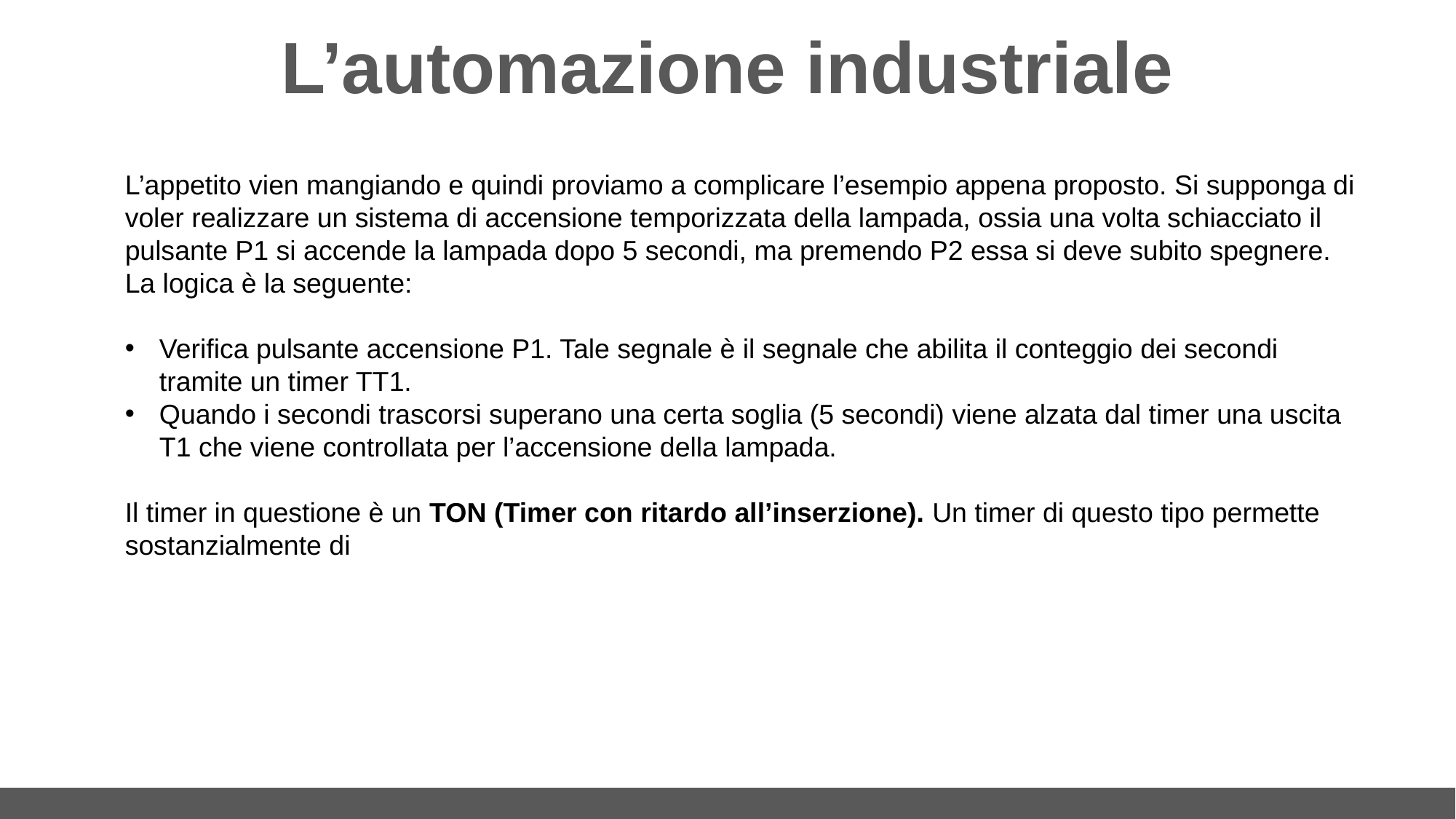

# L’automazione industriale
L’appetito vien mangiando e quindi proviamo a complicare l’esempio appena proposto. Si supponga di voler realizzare un sistema di accensione temporizzata della lampada, ossia una volta schiacciato il pulsante P1 si accende la lampada dopo 5 secondi, ma premendo P2 essa si deve subito spegnere. La logica è la seguente:

Verifica pulsante accensione P1. Tale segnale è il segnale che abilita il conteggio dei secondi tramite un timer TT1.
Quando i secondi trascorsi superano una certa soglia (5 secondi) viene alzata dal timer una uscita T1 che viene controllata per l’accensione della lampada.

Il timer in questione è un TON (Timer con ritardo all’inserzione). Un timer di questo tipo permette sostanzialmente di